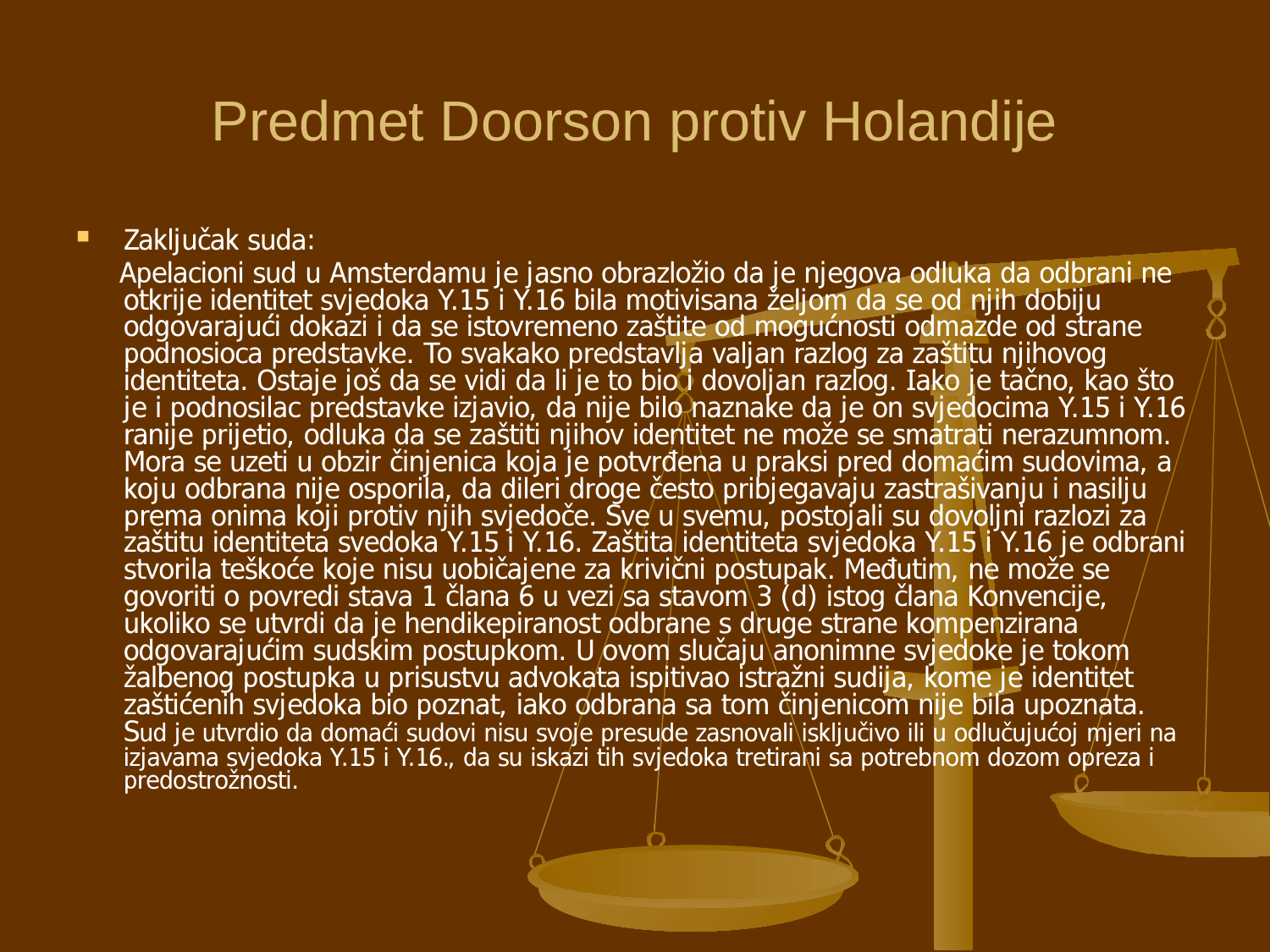

# Predmet Doorson protiv Holandije
Zaključak suda:
     Apelacioni sud u Amsterdamu je jasno obrazložio da je njegova odluka da odbrani ne otkrije identitet svjedoka Y.15 i Y.16 bila motivisana željom da se od njih dobiju odgovarajući dokazi i da se istovremeno zaštite od mogućnosti odmazde od strane podnosioca predstavke. To svakako predstavlja valjan razlog za zaštitu njihovog identiteta. Ostaje još da se vidi da li je to bio i dovoljan razlog. Iako je tačno, kao što je i podnosilac predstavke izjavio, da nije bilo naznake da je on svjedocima Y.15 i Y.16 ranije prijetio, odluka da se zaštiti njihov identitet ne može se smatrati nerazumnom. Mora se uzeti u obzir činjenica koja je potvrđena u praksi pred domaćim sudovima, a koju odbrana nije osporila, da dileri droge često pribjegavaju zastrašivanju i nasilju prema onima koji protiv njih svjedoče. Sve u svemu, postojali su dovoljni razlozi za zaštitu identiteta svedoka Y.15 i Y.16. Zaštita identiteta svjedoka Y.15 i Y.16 je odbrani stvorila teškoće koje nisu uobičajene za krivični postupak. Međutim, ne može se govoriti o povredi stava 1 člana 6 u vezi sa stavom 3 (d) istog člana Konvencije, ukoliko se utvrdi da je hendikepiranost odbrane s druge strane kompenzirana odgovarajućim sudskim postupkom. U ovom slučaju anonimne svjedoke je tokom žalbenog postupka u prisustvu advokata ispitivao istražni sudija, kome je identitet zaštićenih svjedoka bio poznat, iako odbrana sa tom činjenicom nije bila upoznata. Sud je utvrdio da domaći sudovi nisu svoje presude zasnovali isključivo ili u odlučujućoj mjeri na izjavama svjedoka Y.15 i Y.16., da su iskazi tih svjedoka tretirani sa potrebnom dozom opreza i predostrožnosti.